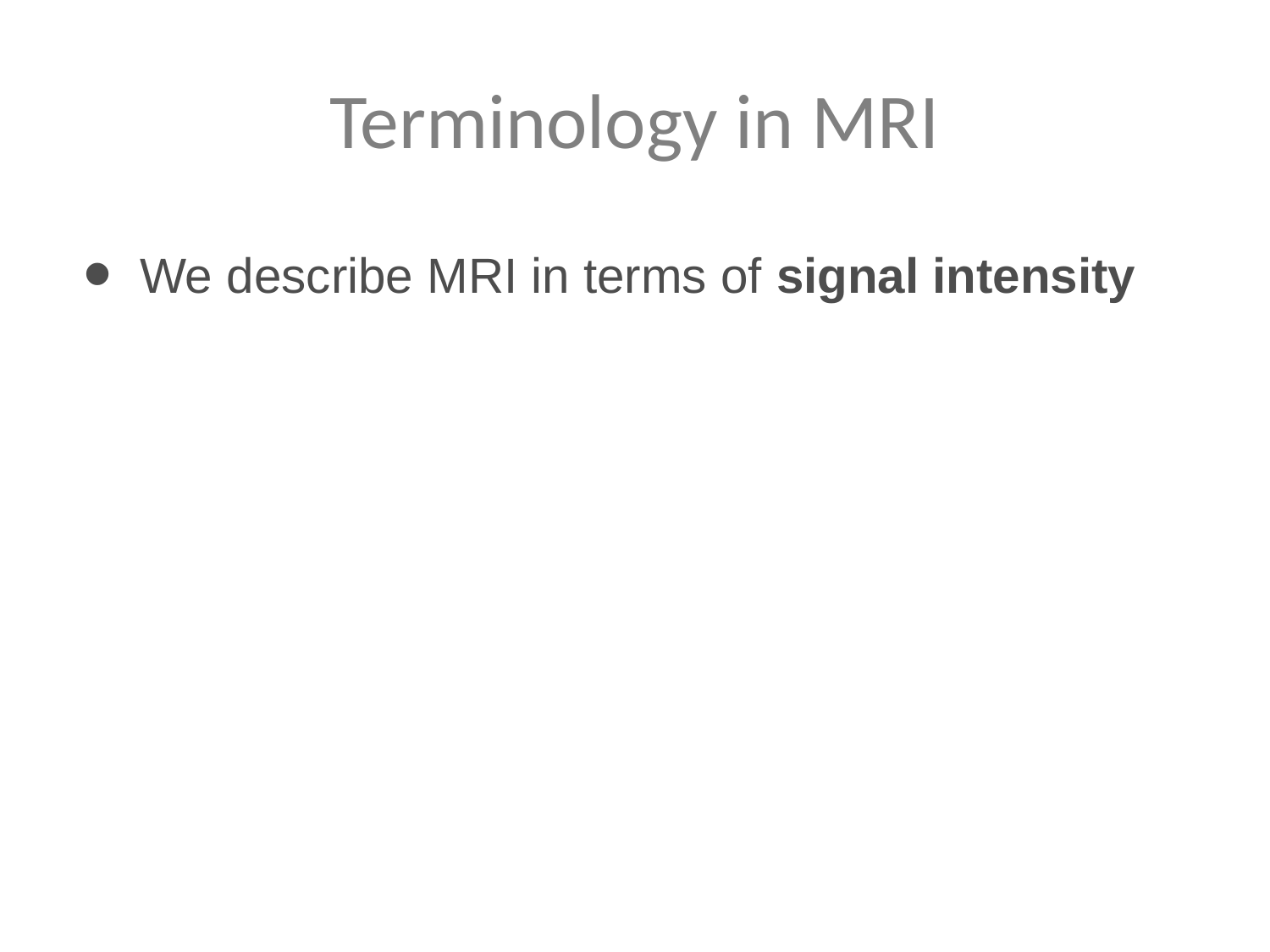

# Terminology in MRI
We describe MRI in terms of signal intensity